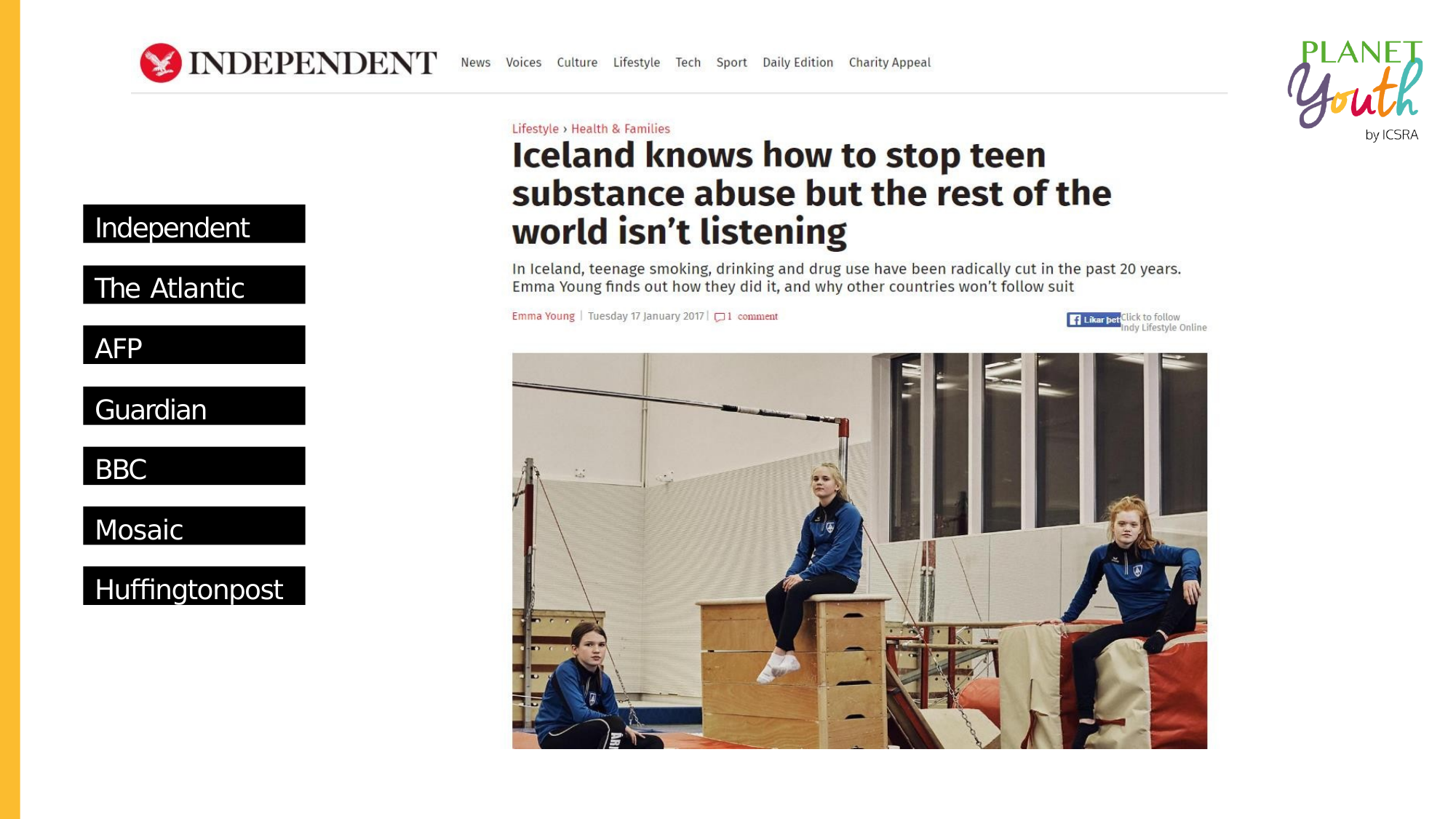

Independent
The Atlantic
AFP
Guardian
BBC
Mosaic
Huffingtonpost